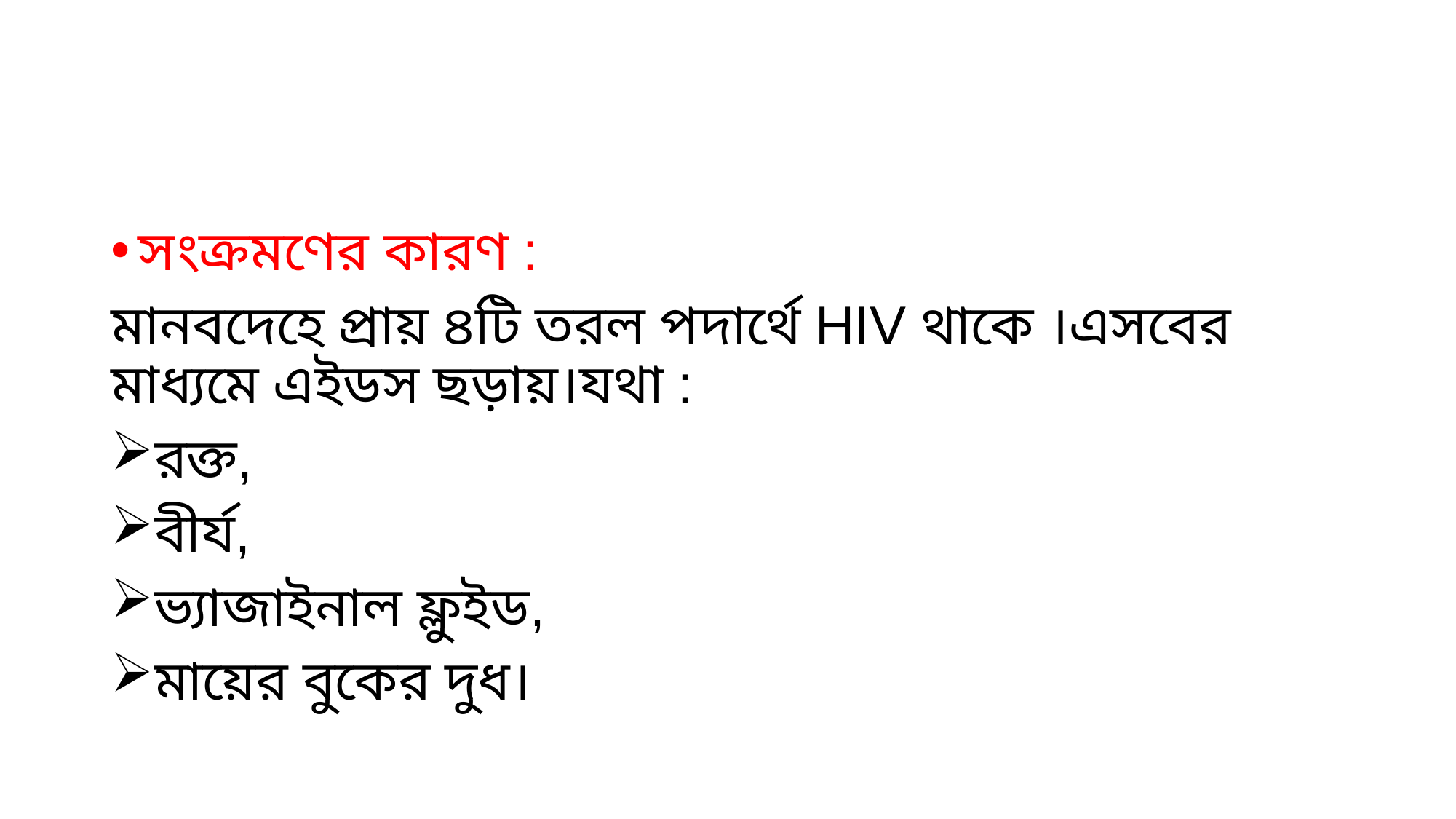

সংক্রমণের কারণ :
মানবদেহে প্রায় ৪টি তরল পদার্থে HIV থাকে ।এসবের মাধ্যমে এইডস ছড়ায়।যথা :
রক্ত,
বীর্য,
ভ্যাজাইনাল ফ্লুইড,
মায়ের বুকের দুধ।